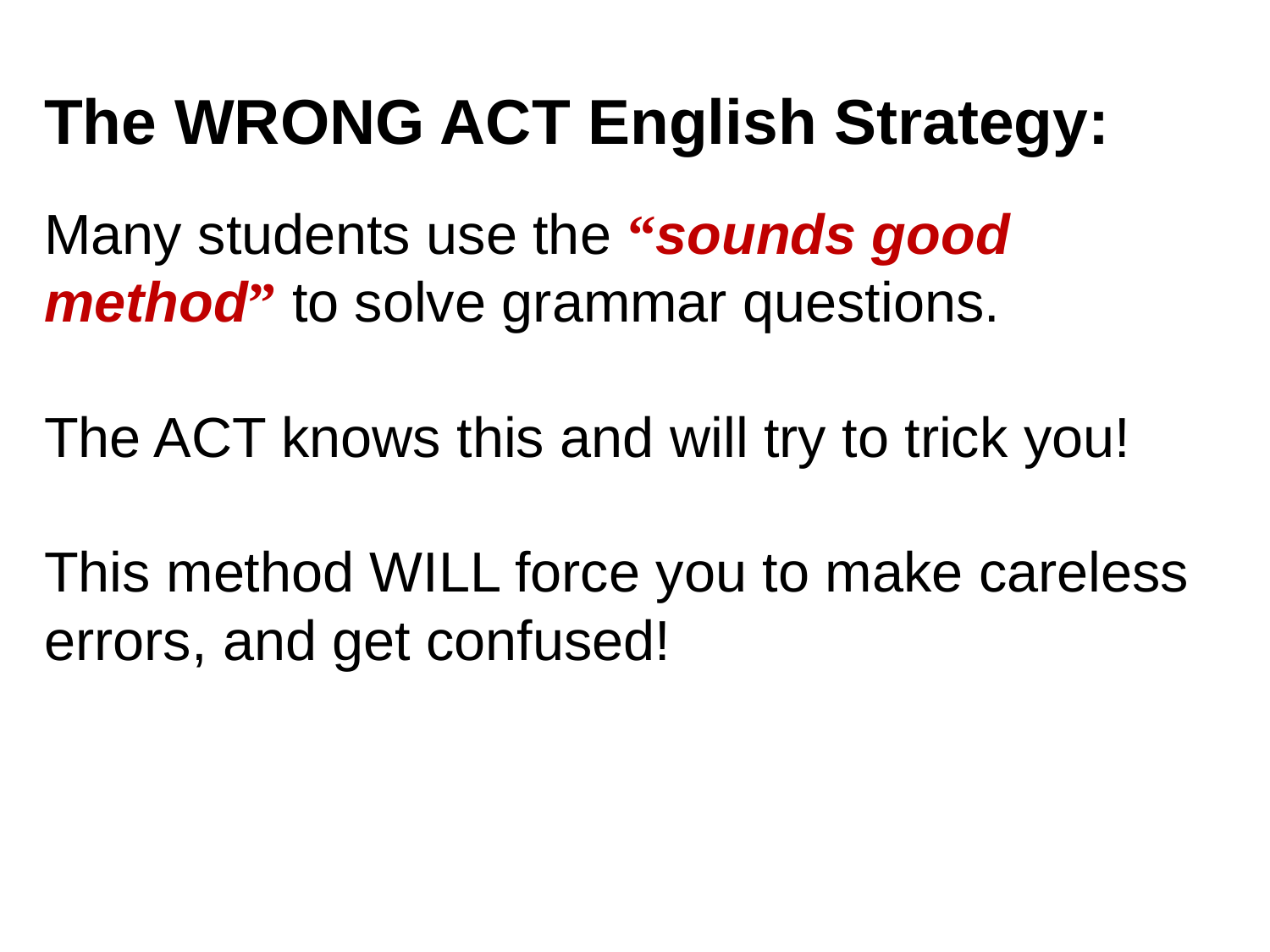

The WRONG ACT English Strategy:
Many students use the “sounds good method” to solve grammar questions.

The ACT knows this and will try to trick you!

This method WILL force you to make careless errors, and get confused!